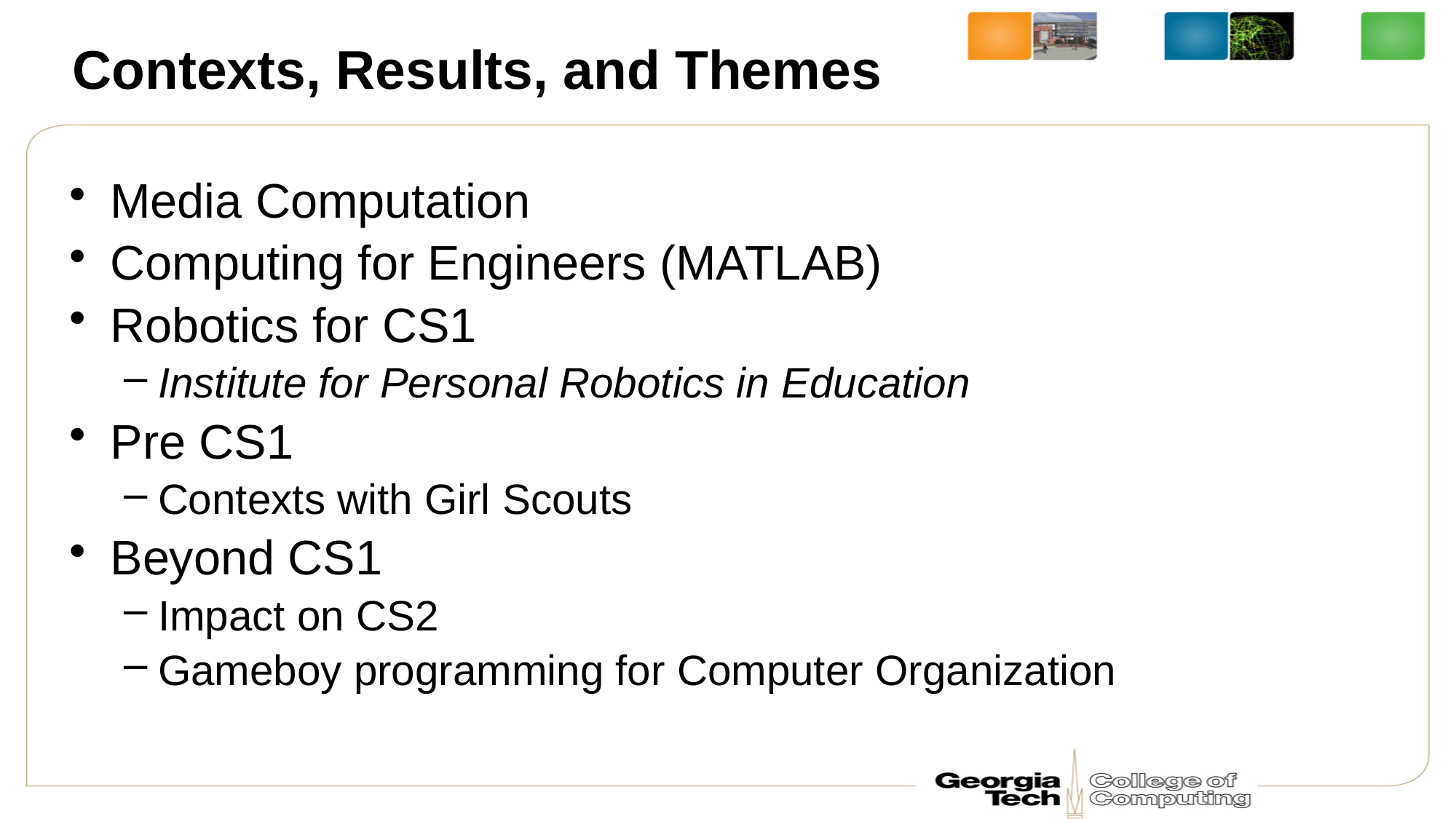

# Contexts, Results, and Themes
Media Computation
Computing for Engineers (MATLAB)
Robotics for CS1
Institute for Personal Robotics in Education
Pre CS1
Contexts with Girl Scouts
Beyond CS1
Impact on CS2
Gameboy programming for Computer Organization